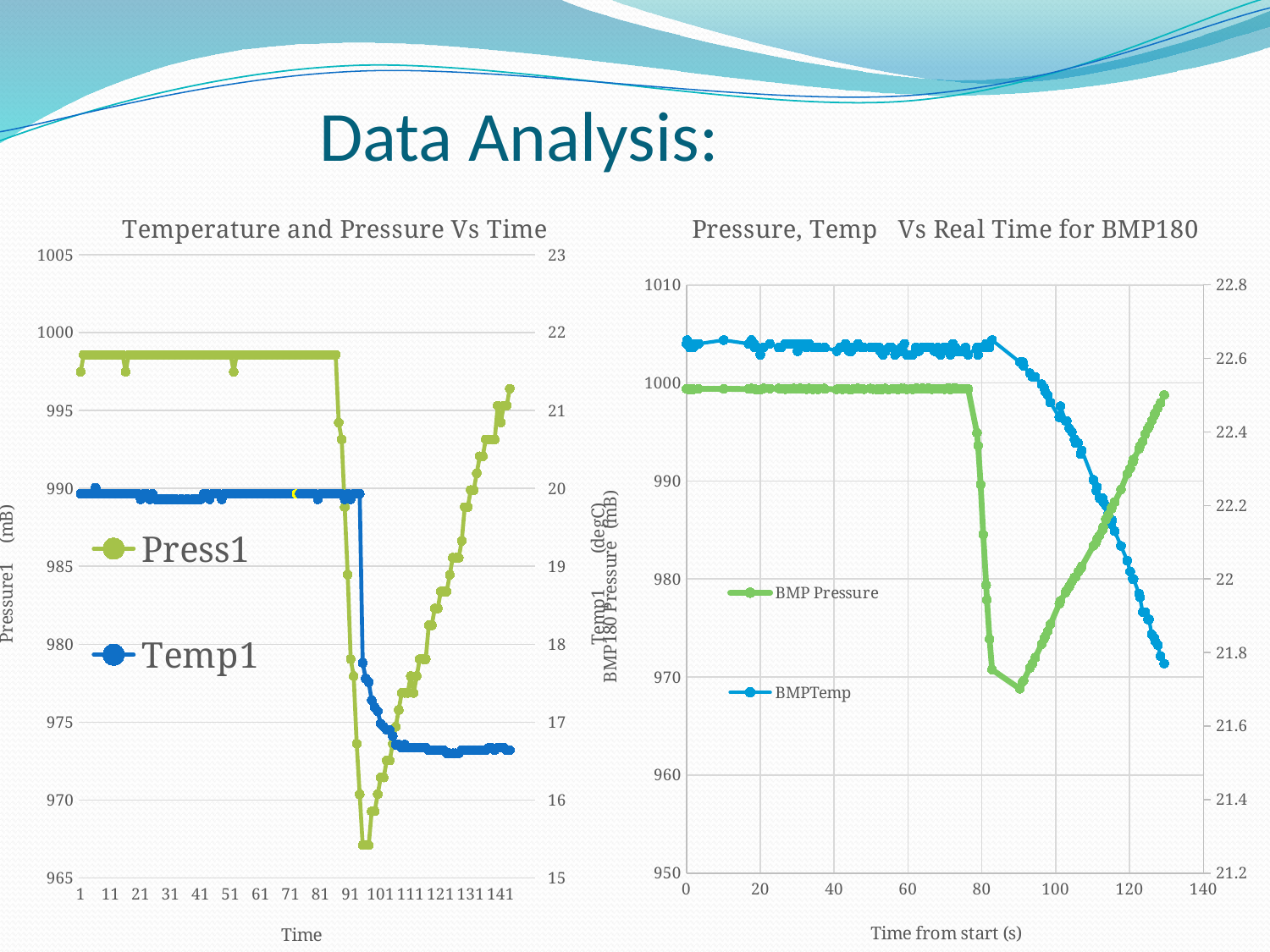

Data Analysis:

### Chart: Temperature and Pressure Vs Time

| Category |  |  |
|---|---|---|

### Chart: Pressure, Temp   Vs Real Time for BMP180

| Category |  |  |
|---|---|---|